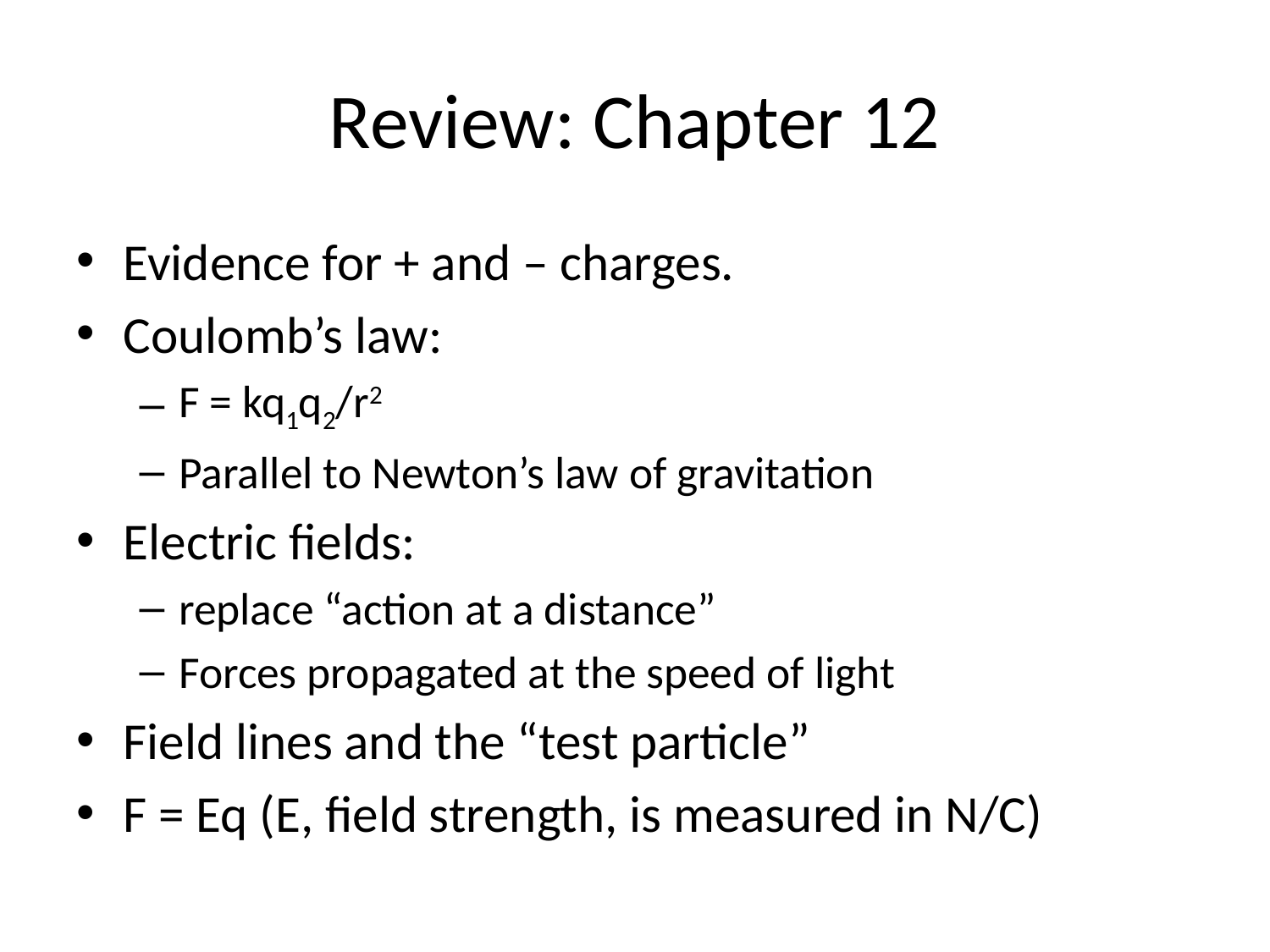

# Review: Chapter 12
Evidence for + and – charges.
Coulomb’s law:
F = kq1q2/r2
Parallel to Newton’s law of gravitation
Electric fields:
replace “action at a distance”
Forces propagated at the speed of light
Field lines and the “test particle”
F = Eq (E, field strength, is measured in N/C)